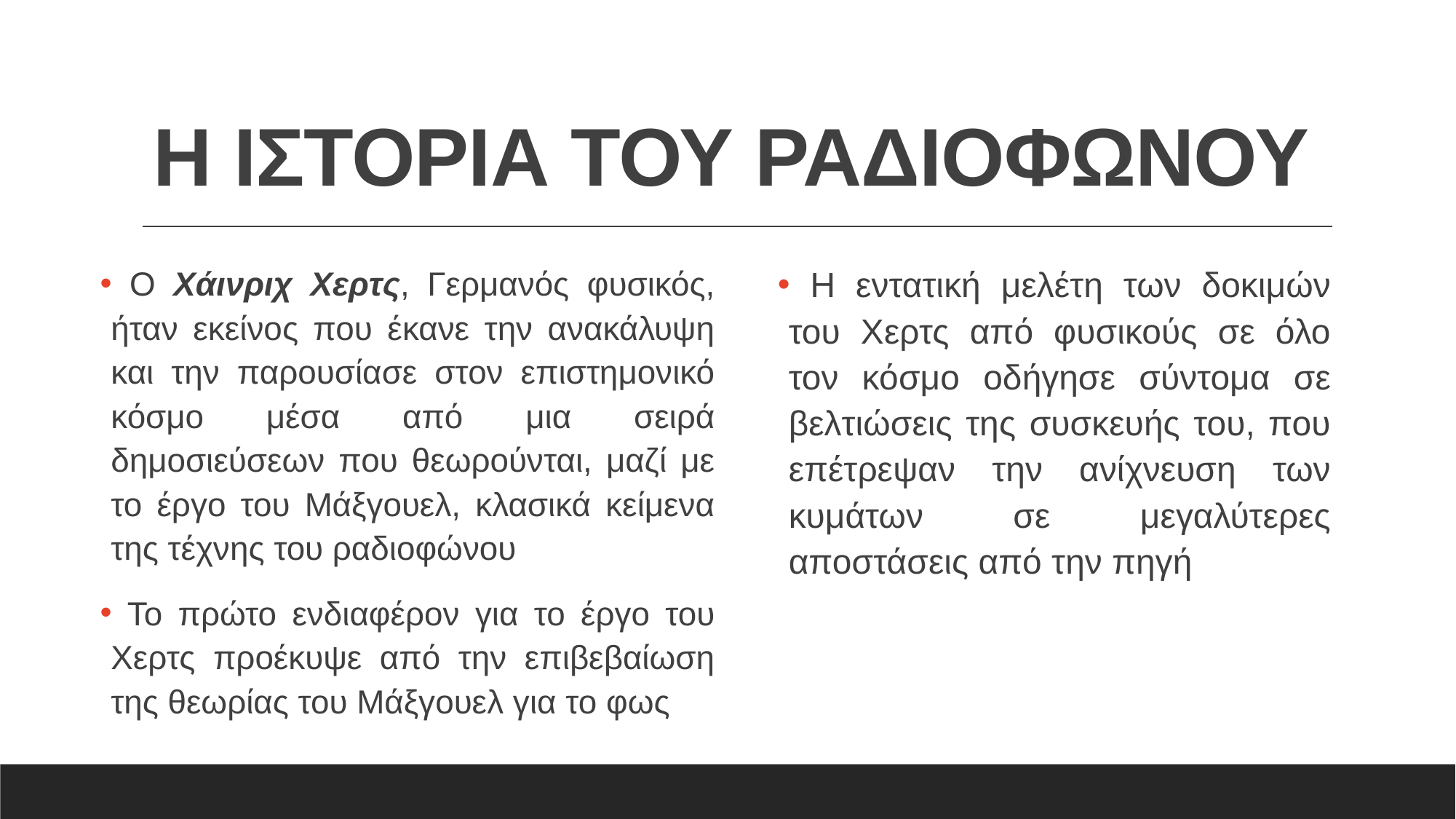

# Η ΙΣΤΟΡΙΑ ΤΟΥ ΡΑΔΙΟΦΩΝΟΥ
 Ο Χάινριχ Χερτς, Γερμανός φυσικός, ήταν εκείνος που έκανε την ανακάλυψη και την παρουσίασε στον επιστημονικό κόσμο μέσα από μια σειρά δημοσιεύσεων που θεωρούνται, μαζί με το έργο του Μάξγουελ, κλασικά κείμενα της τέχνης του ραδιοφώνου
 Το πρώτο ενδιαφέρον για το έργο του Χερτς προέκυψε από την επιβεβαίωση της θεωρίας του Μάξγουελ για το φως
 Η εντατική μελέτη των δοκιμών του Χερτς από φυσικούς σε όλο τον κόσμο οδήγησε σύντομα σε βελτιώσεις της συσκευής του, που επέτρεψαν την ανίχνευση των κυμάτων σε μεγαλύτερες αποστάσεις από την πηγή